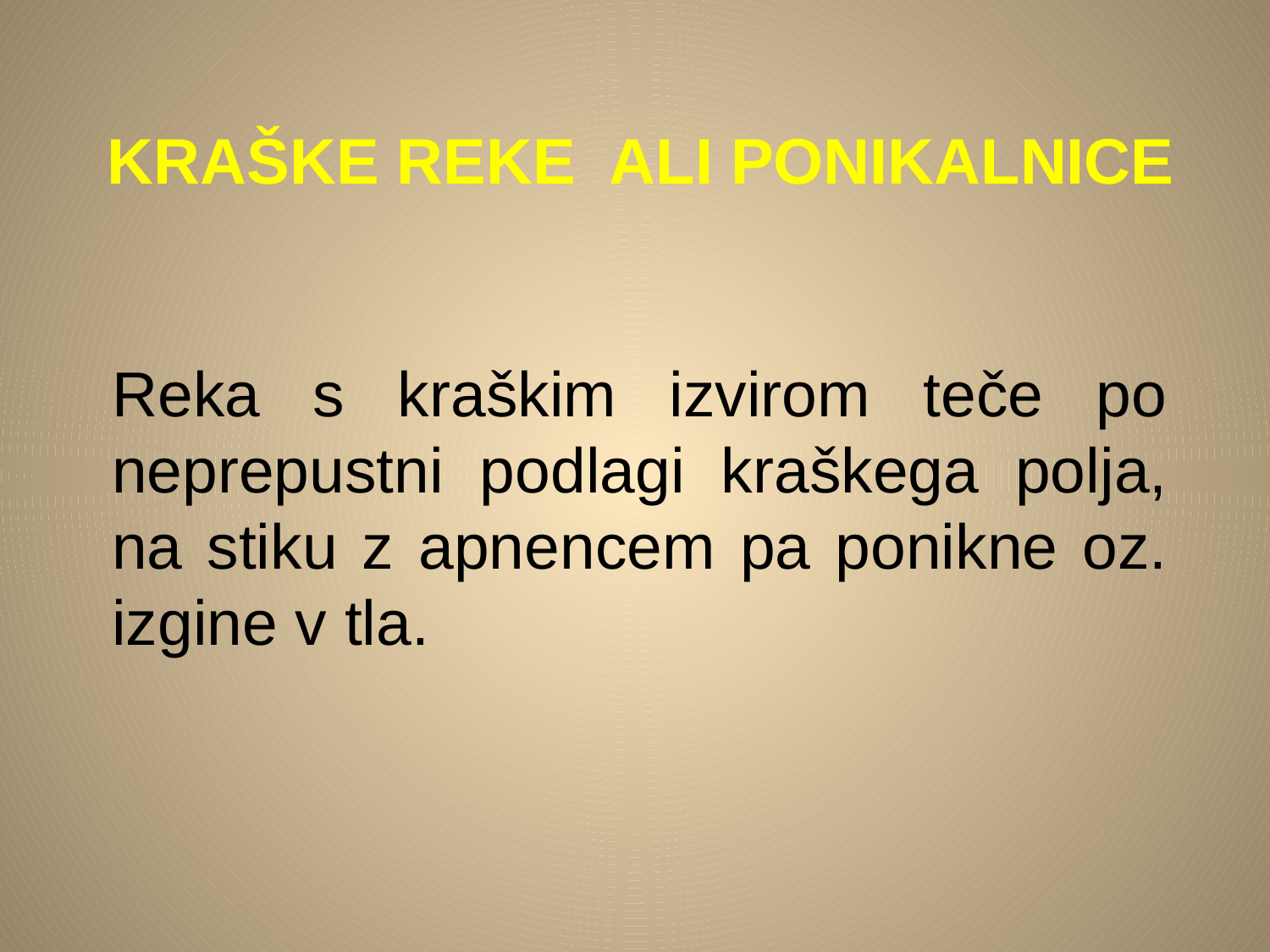

# KRAŠKE REKE  ALI PONIKALNICE

Reka s kraškim izvirom teče po neprepustni podlagi kraškega polja, na stiku z apnencem pa ponikne oz. izgine v tla.